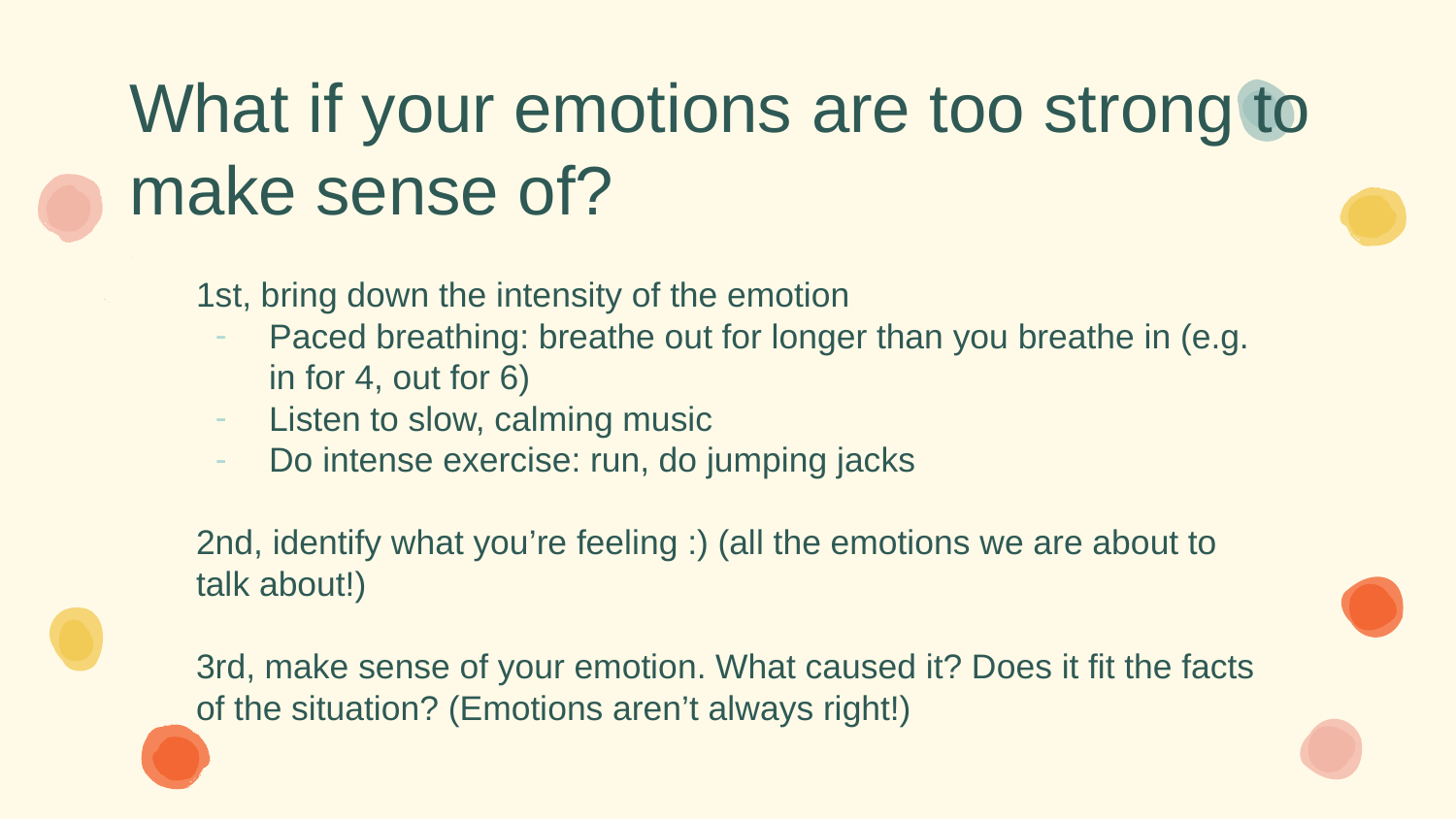

# What if your emotions are too strong to make sense of?
1st, bring down the intensity of the emotion
Paced breathing: breathe out for longer than you breathe in (e.g. in for 4, out for 6)
Listen to slow, calming music
Do intense exercise: run, do jumping jacks

2nd, identify what you’re feeling :) (all the emotions we are about to talk about!)

3rd, make sense of your emotion. What caused it? Does it fit the facts of the situation? (Emotions aren’t always right!)